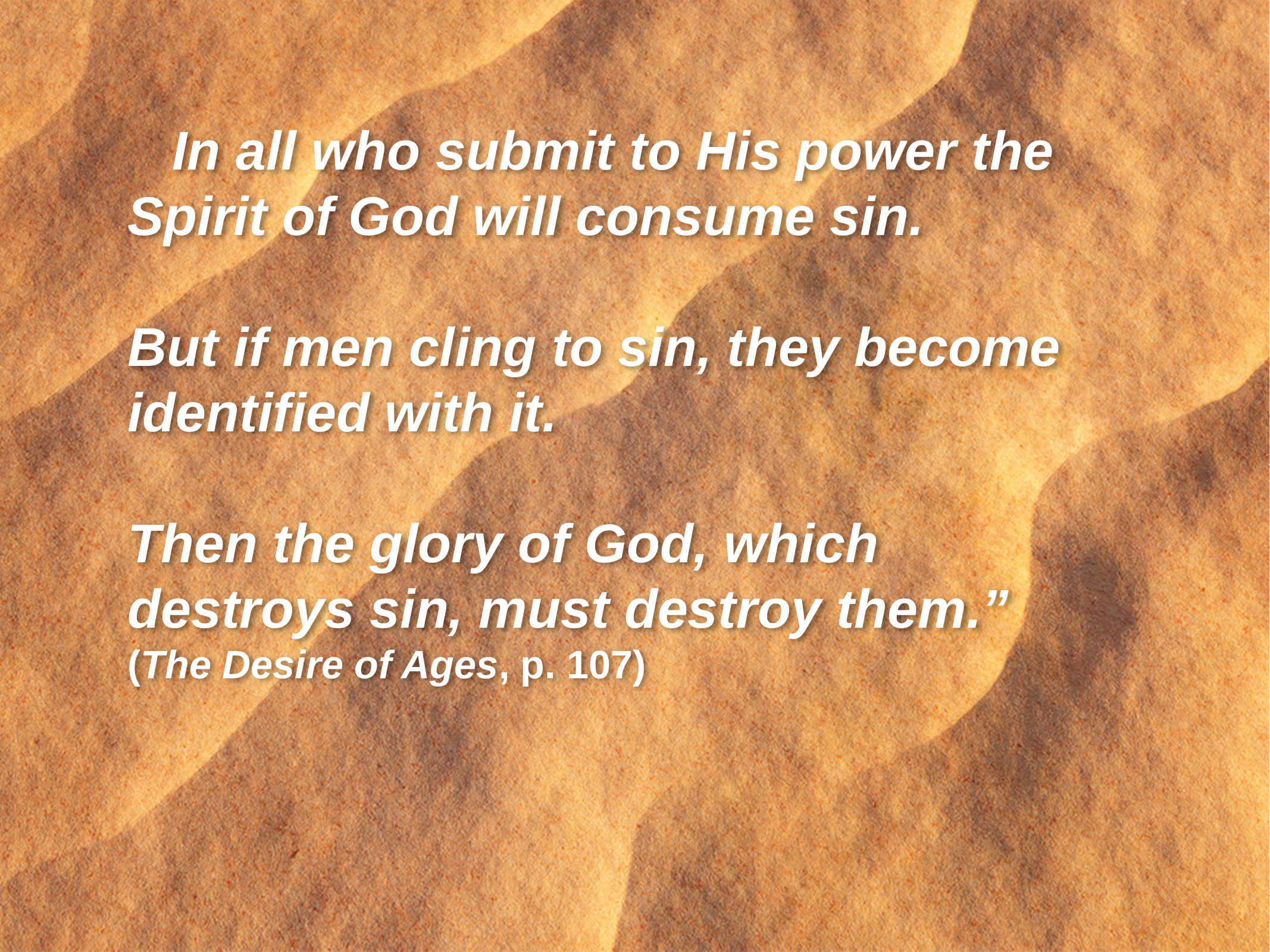

In all who submit to His power the
Spirit of God will consume sin.
But if men cling to sin, they become identified with it.
Then the glory of God, which
destroys sin, must destroy them.”
(The Desire of Ages, p. 107)